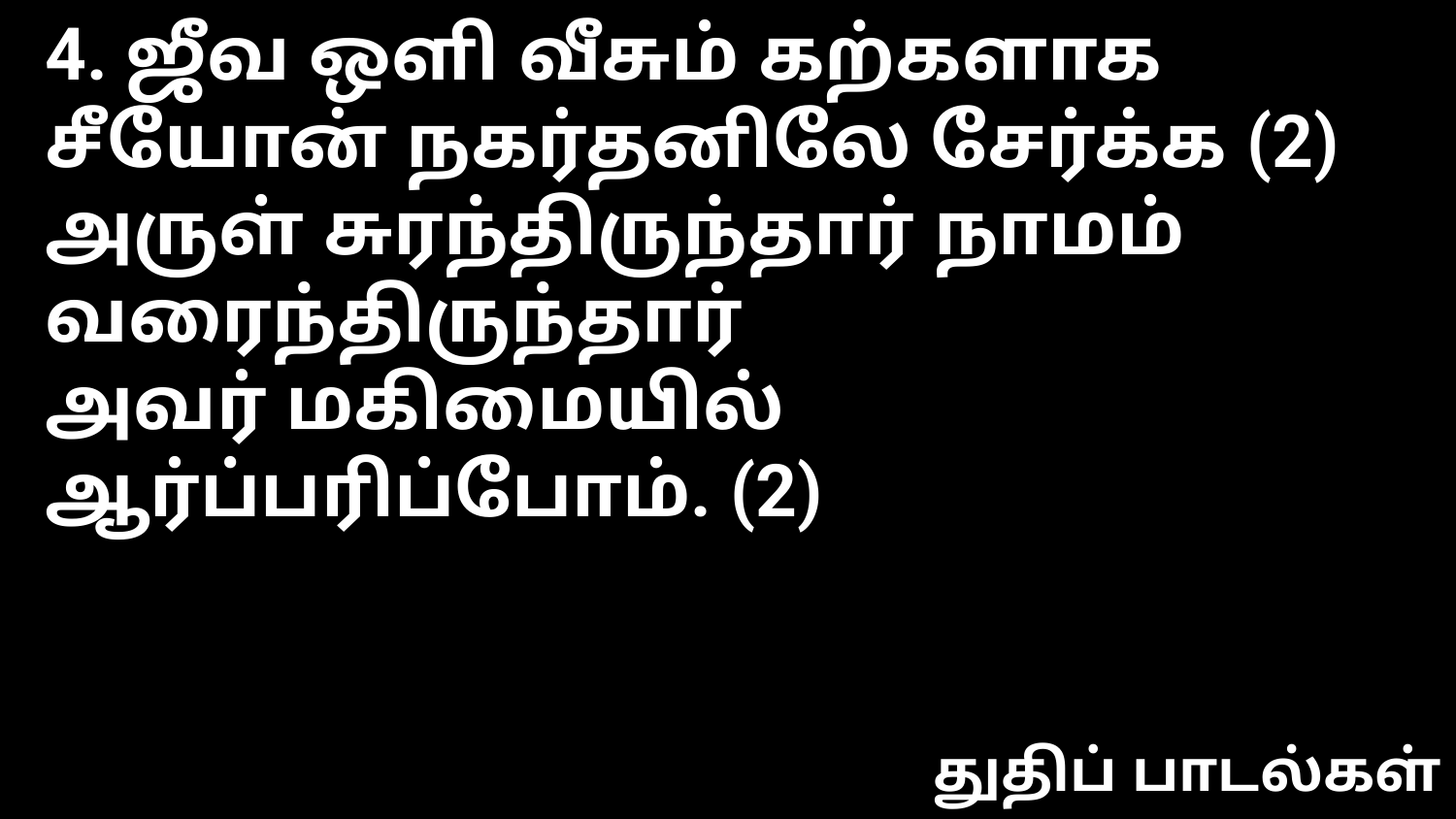

4. ஜீவ ஒளி வீசும் கற்களாக
சீயோன் நகர்தனிலே சேர்க்க (2)
அருள் சுரந்திருந்தார் நாமம் வரைந்திருந்தார்
அவர் மகிமையில் ஆர்ப்பரிப்போம். (2)

துதிப் பாடல்கள்